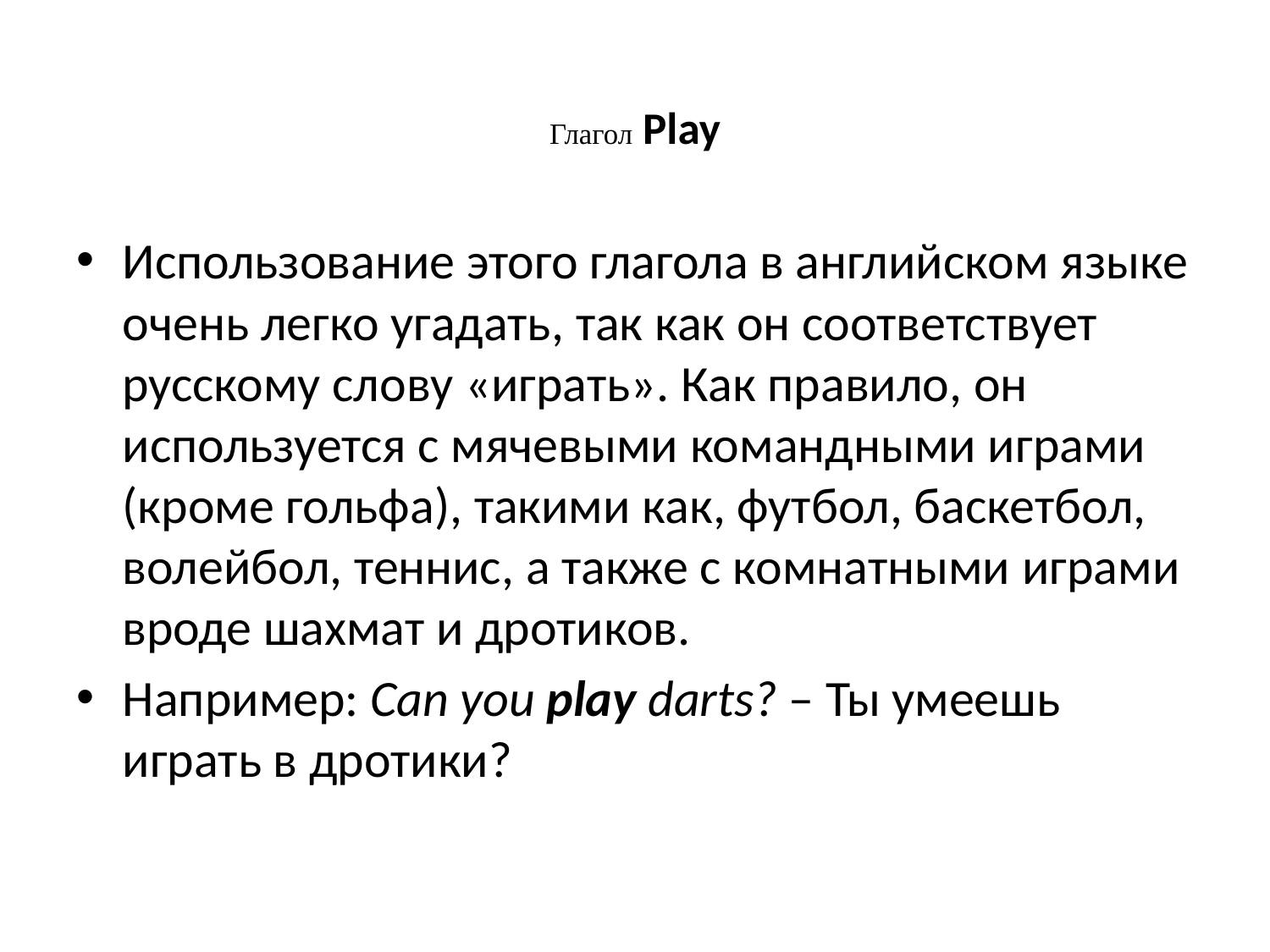

# Глагол Play
Использование этого глагола в английском языке очень легко угадать, так как он соответствует русскому слову «играть». Как правило, он используется с мячевыми командными играми (кроме гольфа), такими как, футбол, баскетбол, волейбол, теннис, а также с комнатными играми вроде шахмат и дротиков.
Например: Can you play darts? – Ты умеешь играть в дротики?